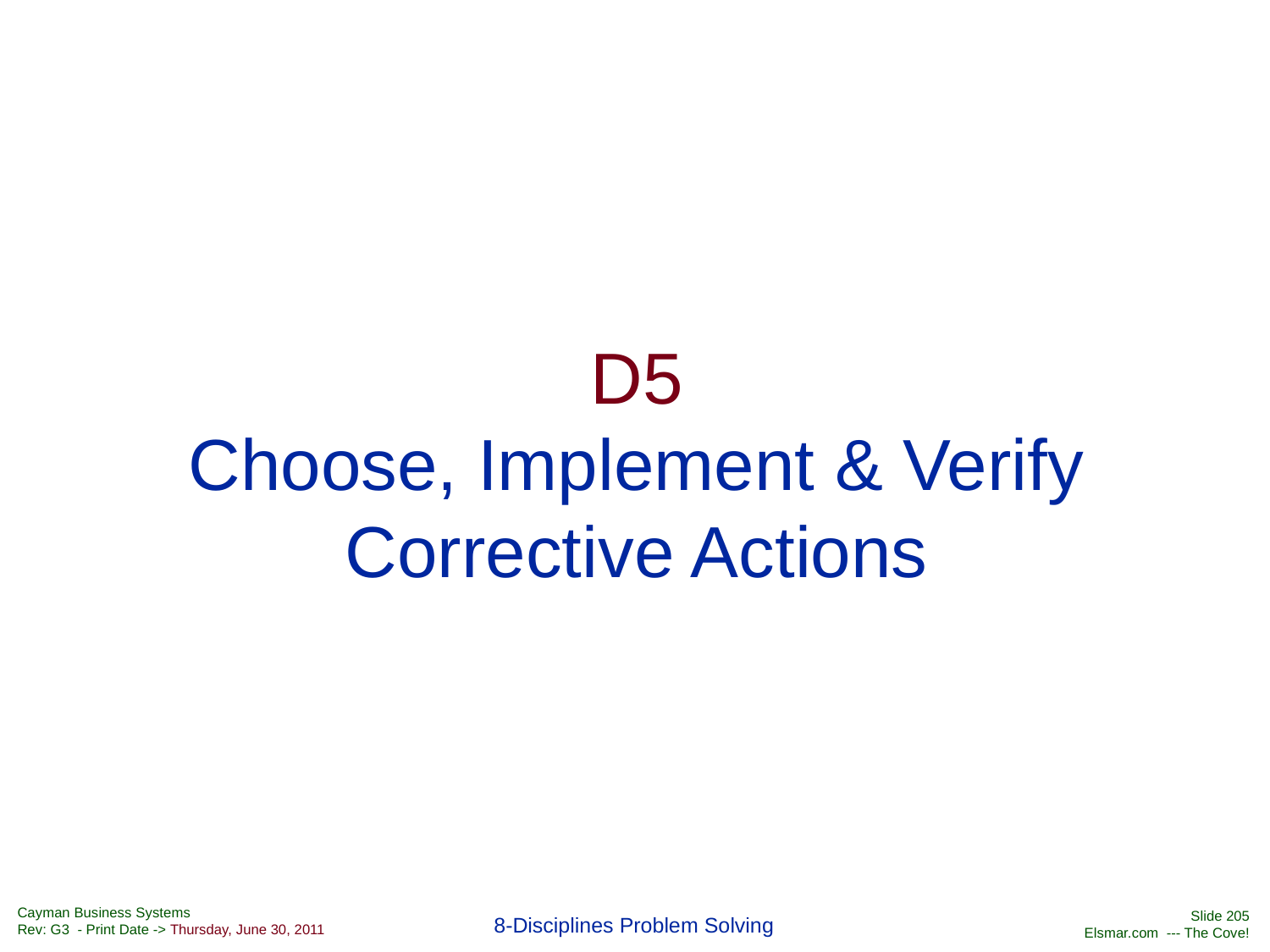

# D5 Choose, Implement & Verify Corrective Actions